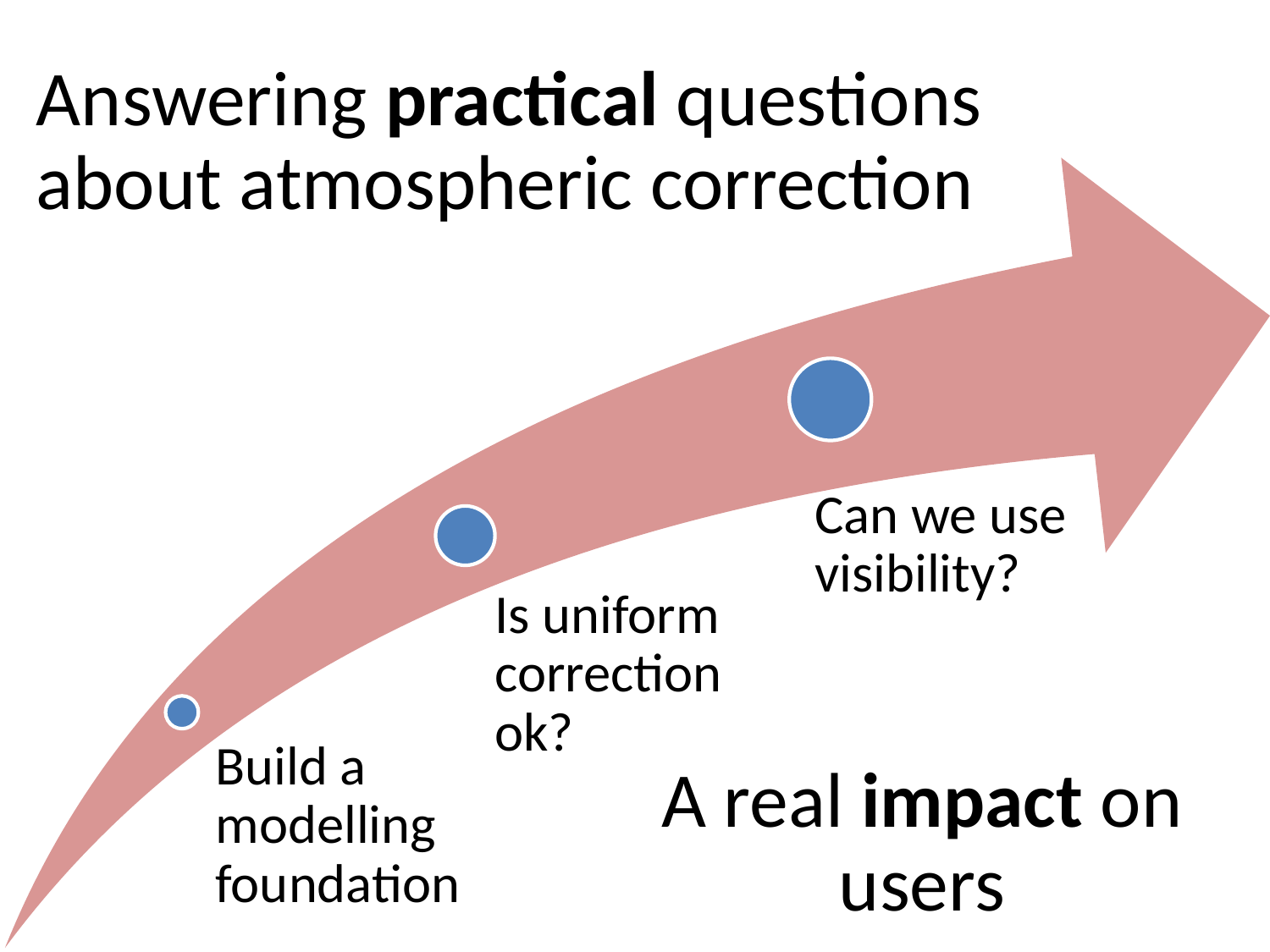

Answering practical questions about atmospheric correction

Can we use visibility?

Is uniform correction ok?

Build a modelling foundation
A real impact on users